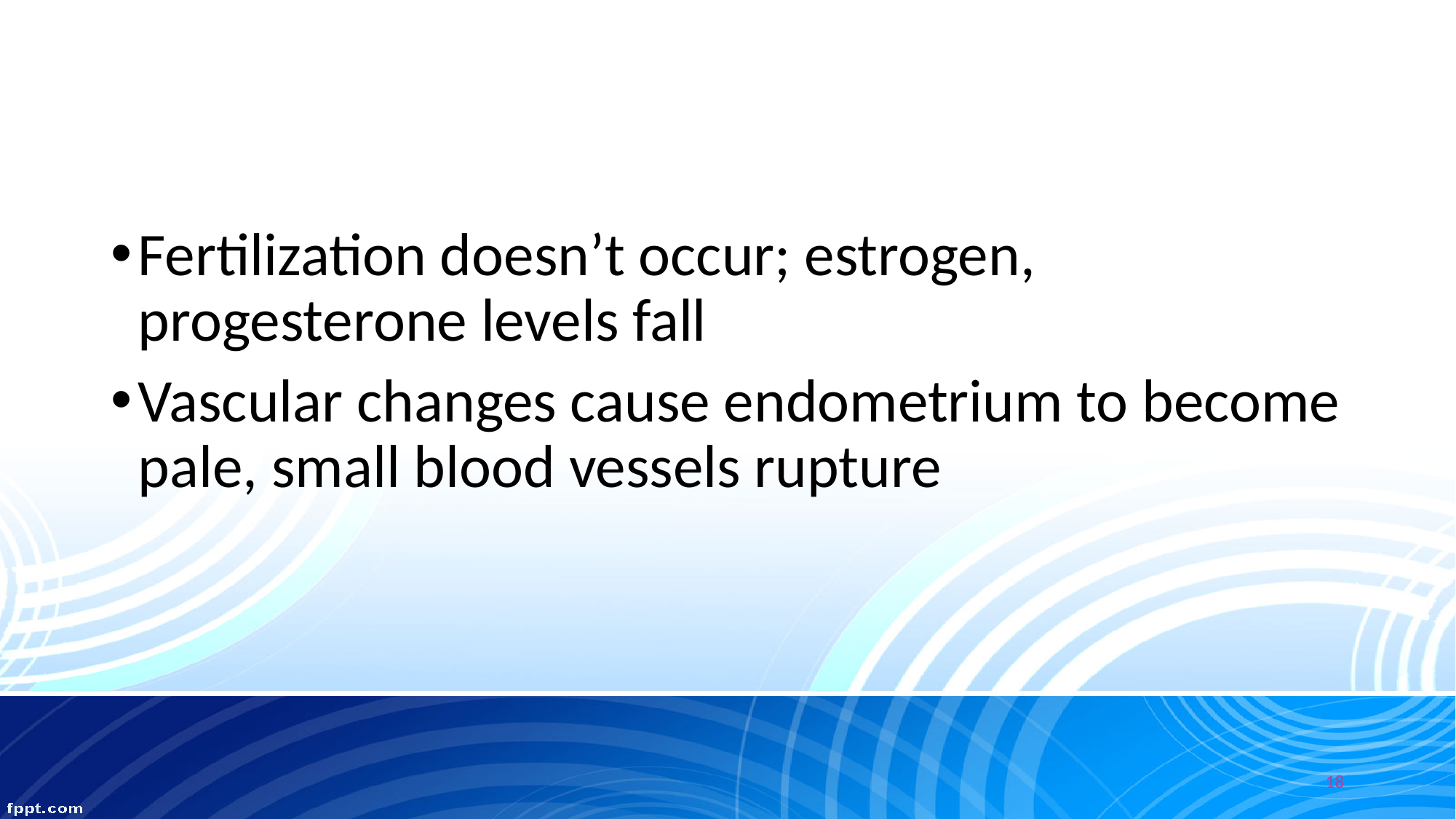

Fertilization doesn’t occur; estrogen, progesterone levels fall
Vascular changes cause endometrium to become pale, small blood vessels rupture
18